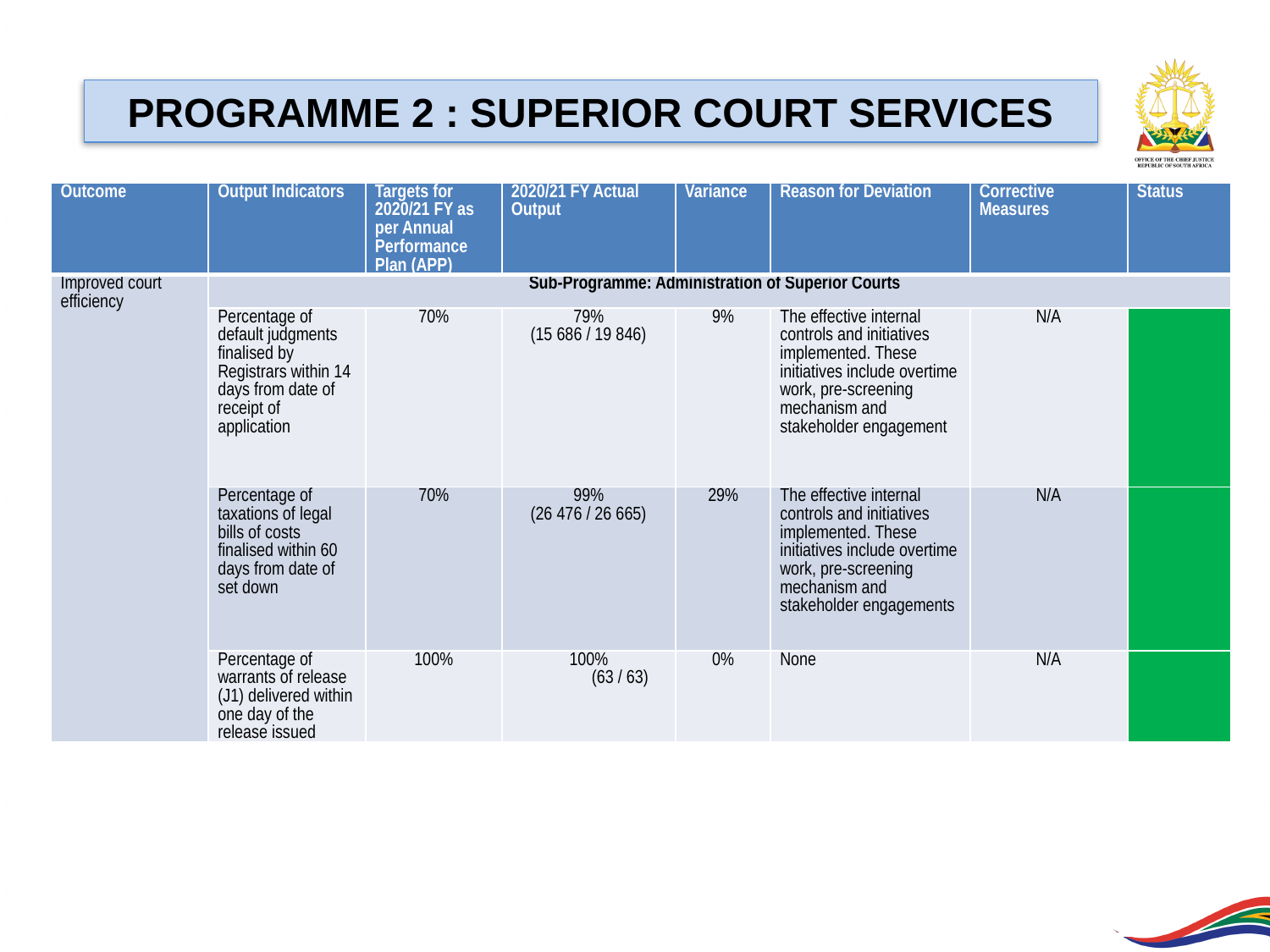

PROGRAMME 2 : SUPERIOR COURT SERVICES

|  |
| --- |
| Outcome | Output Indicators | Targets for 2020/21 FY as per Annual Performance Plan (APP) | 2020/21 FY Actual Output | Variance | Reason for Deviation | Corrective Measures | Status |
| --- | --- | --- | --- | --- | --- | --- | --- |
| Improved court efficiency | Sub-Programme: Administration of Superior Courts |  |  |  |  |  |  |
|  | Percentage of default judgments finalised by Registrars within 14 days from date of receipt of application | 70% | 79% (15 686 / 19 846) | 9% | The effective internal controls and initiatives implemented. These initiatives include overtime work, pre-screening mechanism and stakeholder engagement | N/A |  |
|  | Percentage of taxations of legal bills of costs finalised within 60 days from date of set down | 70% | 99% (26 476 / 26 665) | 29% | The effective internal controls and initiatives implemented. These initiatives include overtime work, pre-screening mechanism and stakeholder engagements | N/A |  |
|  | Percentage of warrants of release (J1) delivered within one day of the release issued | 100% | 100% (63 / 63) | 0% | None | N/A |  |
|  |
| --- |